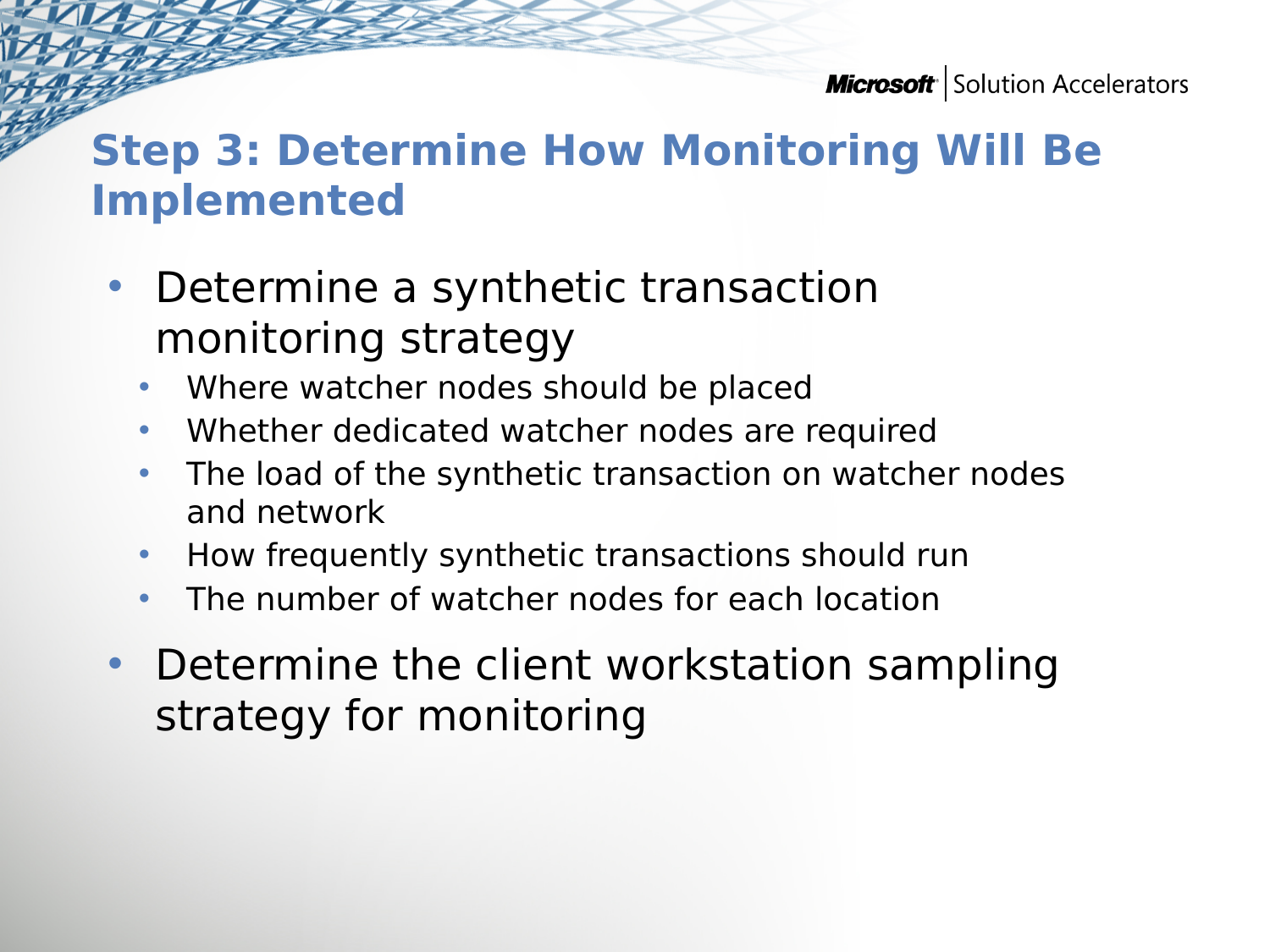

# Step 3: Determine How Monitoring Will Be Implemented

Determine a synthetic transaction monitoring strategy
Where watcher nodes should be placed
Whether dedicated watcher nodes are required
The load of the synthetic transaction on watcher nodes and network
How frequently synthetic transactions should run
The number of watcher nodes for each location
Determine the client workstation sampling strategy for monitoring